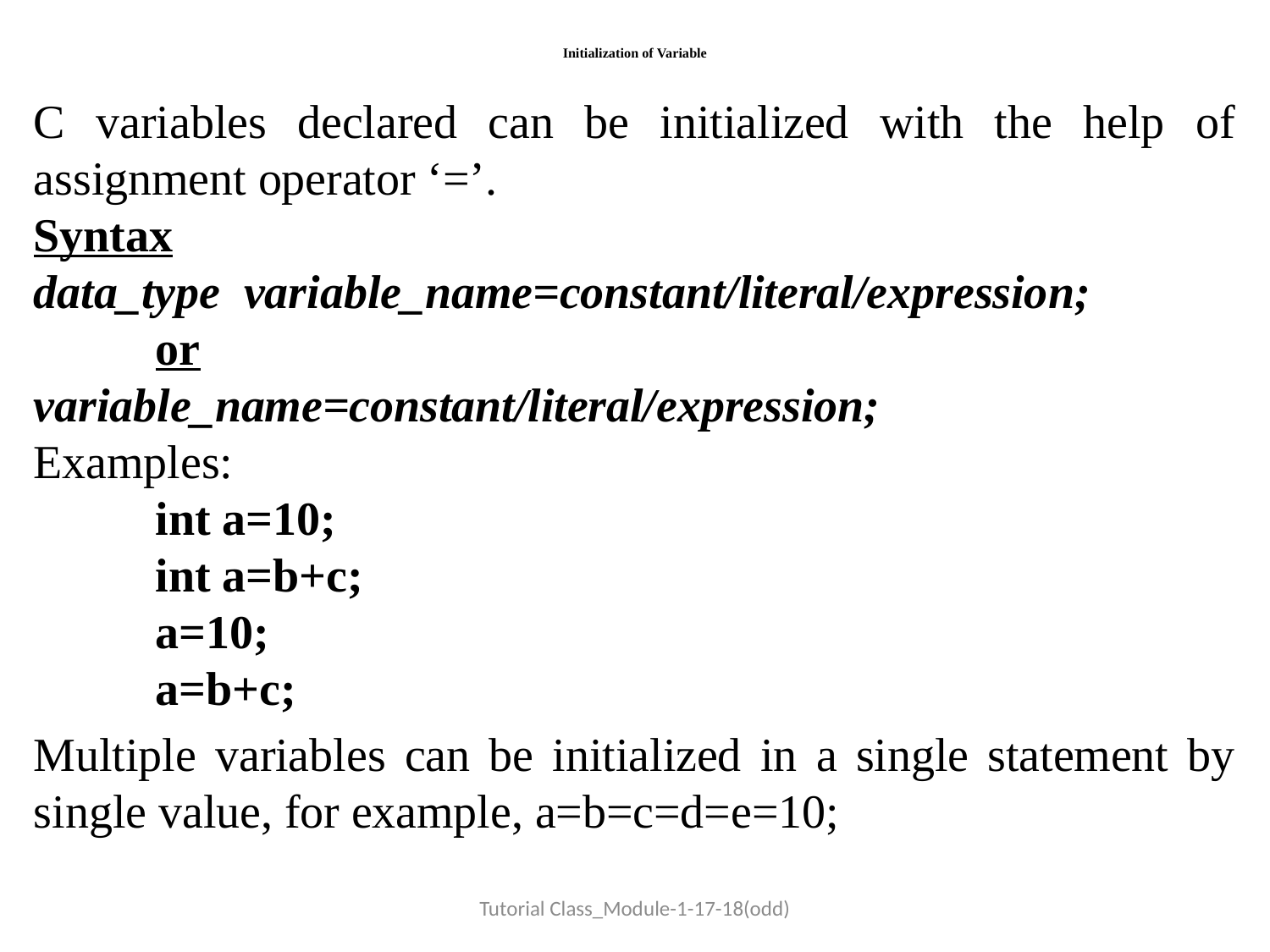

# Initialization of Variable
C variables declared can be initialized with the help of assignment operator ‘=’.
Syntax
data_type  variable_name=constant/literal/expression;
				or
variable_name=constant/literal/expression;
Examples:
	int a=10;
 	int a=b+c;
	a=10;
 	a=b+c;
Multiple variables can be initialized in a single statement by single value, for example, a=b=c=d=e=10;
Tutorial Class_Module-1-17-18(odd)